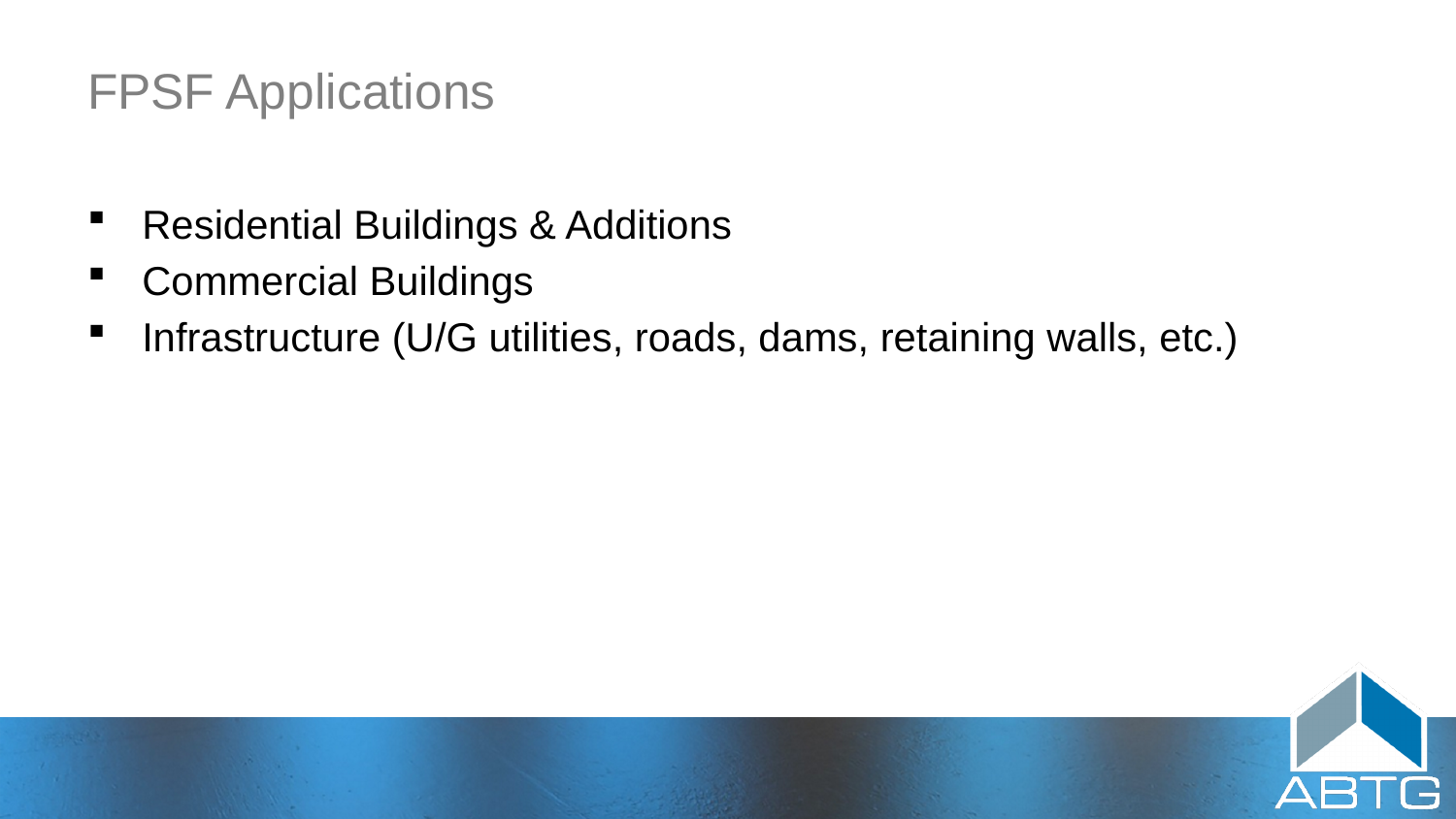

# FPSF Applications
Residential Buildings & Additions
Commercial Buildings
Infrastructure (U/G utilities, roads, dams, retaining walls, etc.)